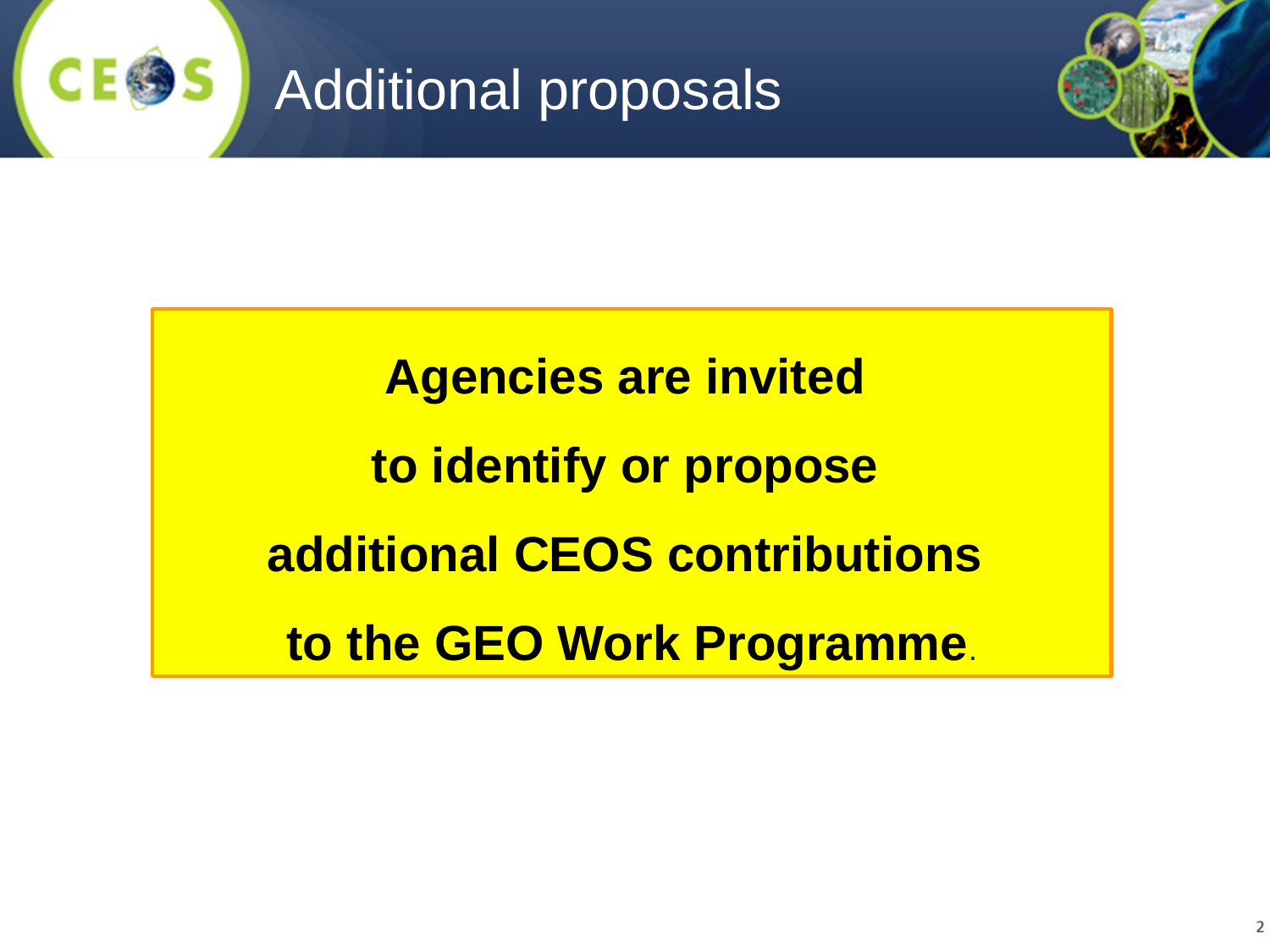

Additional proposals
Agencies are invited
to identify or propose
additional CEOS contributions
to the GEO Work Programme.